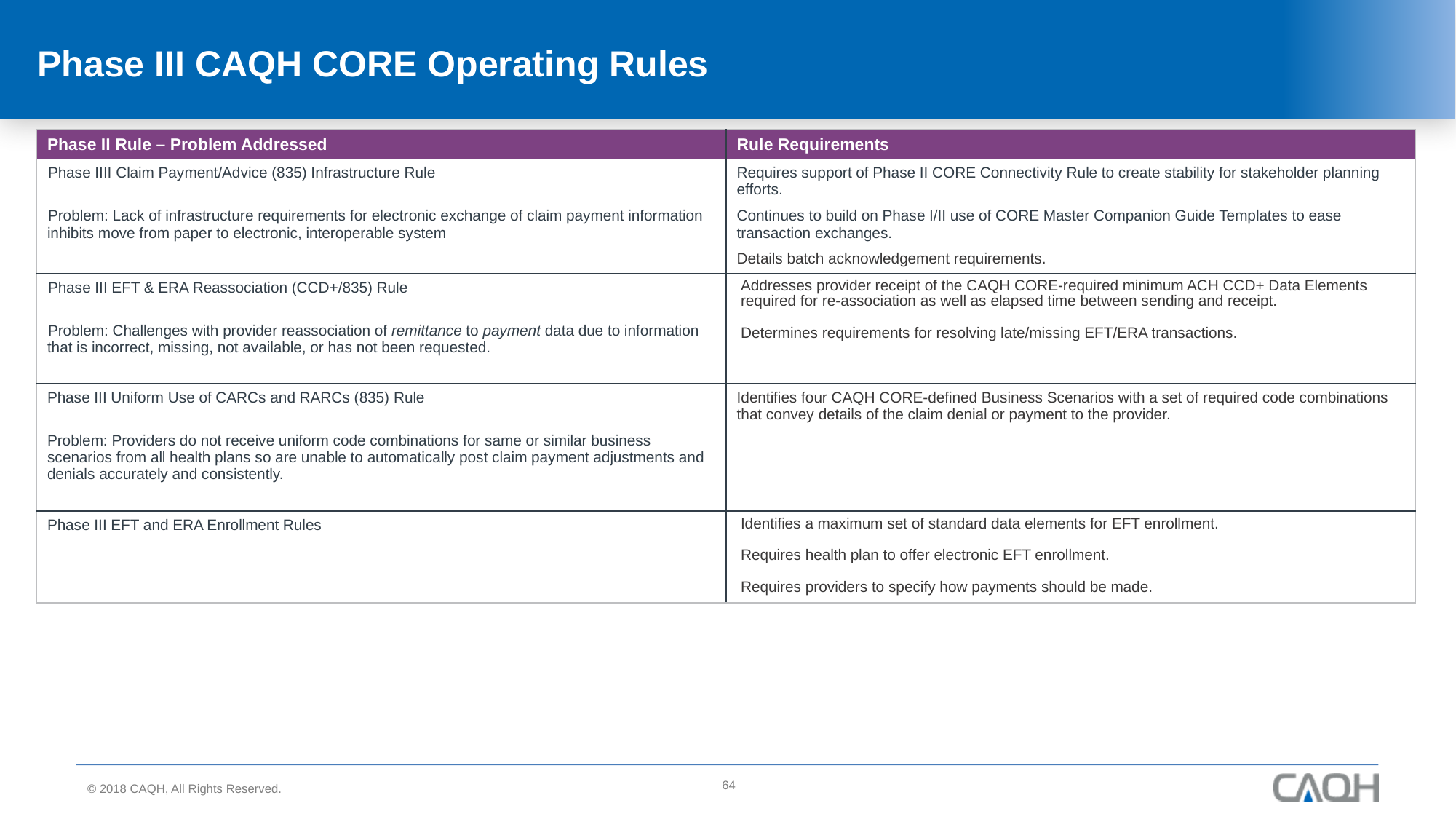

# Phase III CAQH CORE Operating Rules

| Phase II Rule – Problem Addressed | Rule Requirements |
| --- | --- |
| Phase IIII Claim Payment/Advice (835) Infrastructure Rule Problem: Lack of infrastructure requirements for electronic exchange of claim payment information inhibits move from paper to electronic, interoperable system | Requires support of Phase II CORE Connectivity Rule to create stability for stakeholder planning efforts. Continues to build on Phase I/II use of CORE Master Companion Guide Templates to ease transaction exchanges. Details batch acknowledgement requirements. |
| Phase III EFT & ERA Reassociation (CCD+/835) Rule Problem: Challenges with provider reassociation of remittance to payment data due to information that is incorrect, missing, not available, or has not been requested. | Addresses provider receipt of the CAQH CORE-required minimum ACH CCD+ Data Elements required for re-association as well as elapsed time between sending and receipt. Determines requirements for resolving late/missing EFT/ERA transactions. |
| Phase III Uniform Use of CARCs and RARCs (835) Rule Problem: Providers do not receive uniform code combinations for same or similar business scenarios from all health plans so are unable to automatically post claim payment adjustments and denials accurately and consistently. | Identifies four CAQH CORE-defined Business Scenarios with a set of required code combinations that convey details of the claim denial or payment to the provider. |
| Phase III EFT and ERA Enrollment Rules | Identifies a maximum set of standard data elements for EFT enrollment. Requires health plan to offer electronic EFT enrollment. Requires providers to specify how payments should be made. |
64